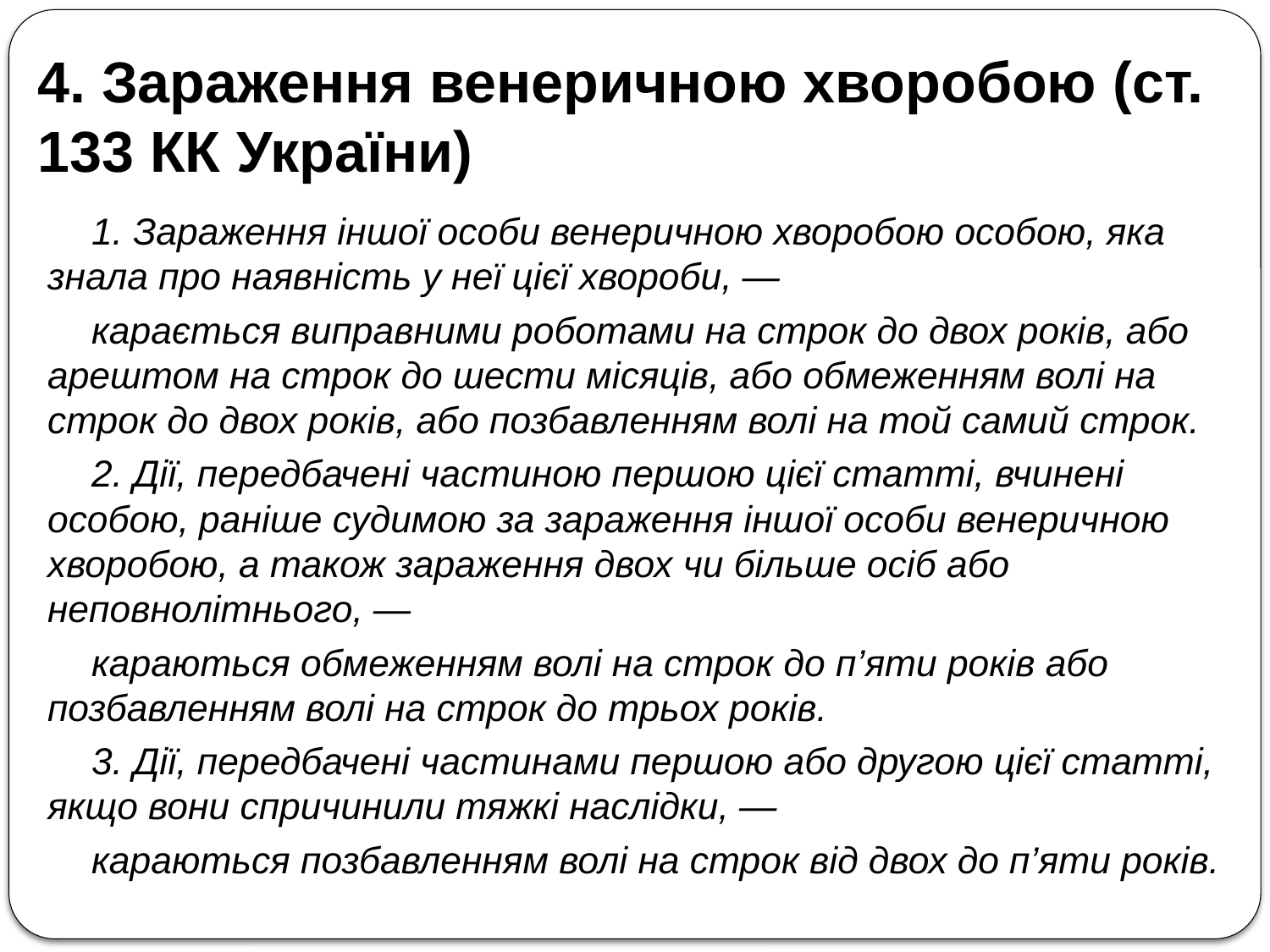

# 4. Зараження венеричною хворобою (ст. 133 КК України)
1. Зараження іншої особи венеричною хворобою особою, яка знала про наявність у неї цієї хвороби, —
карається виправними роботами на строк до двох років, або арештом на строк до шести місяців, або обмеженням волі на строк до двох років, або позбавленням волі на той самий строк.
2. Дії, передбачені частиною першою цієї статті, вчинені особою, раніше судимою за зараження іншої особи венеричною хворобою, а також зараження двох чи більше осіб або неповнолітнього, —
караються обмеженням волі на строк до п’яти років або позбавленням волі на строк до трьох років.
3. Дії, передбачені частинами першою або другою цієї статті, якщо вони спричинили тяжкі наслідки, —
караються позбавленням волі на строк від двох до п’яти років.